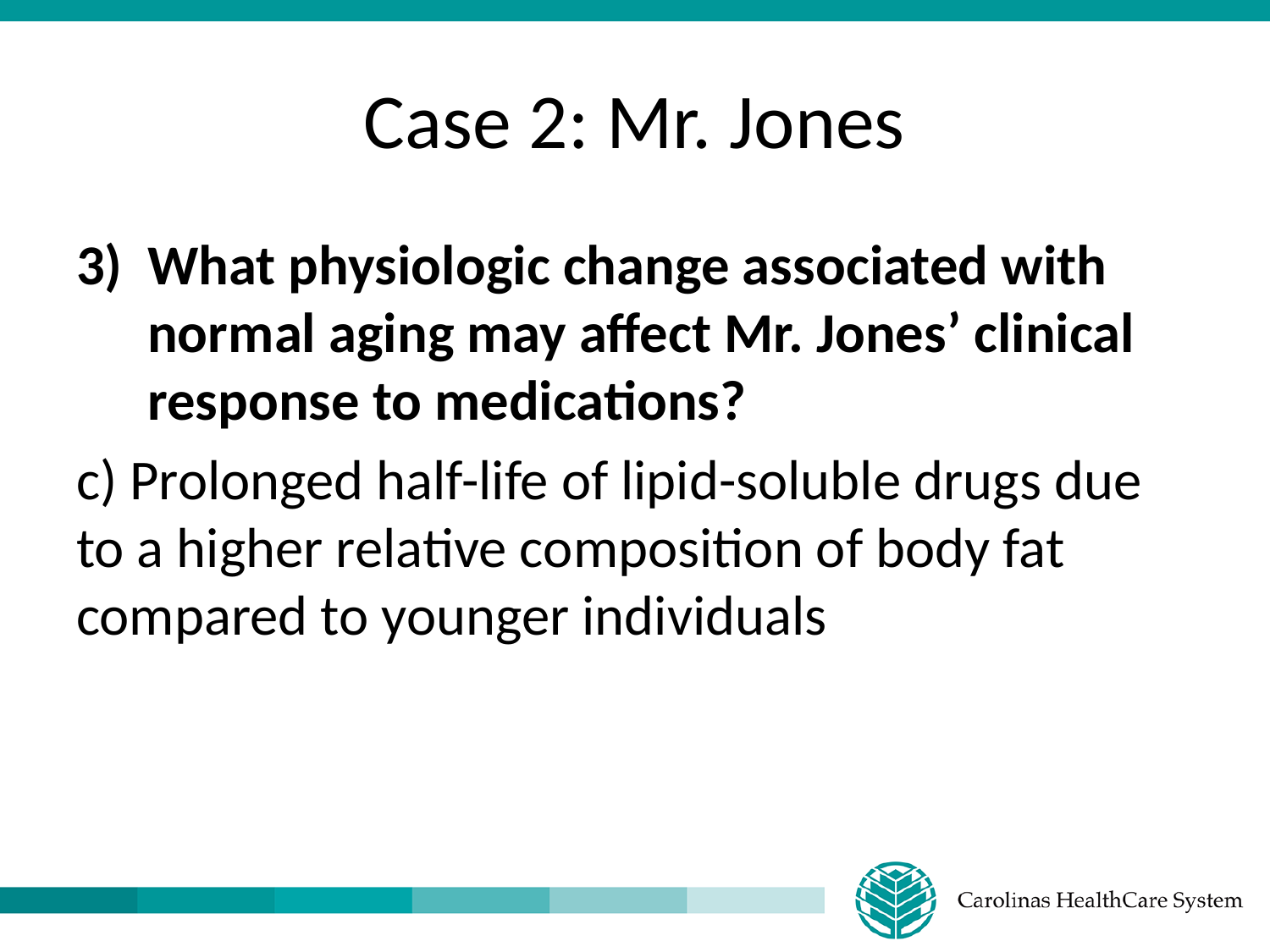

# Case 2: Mr. Jones
What physiologic change associated with normal aging may affect Mr. Jones’ clinical response to medications?
c) Prolonged half-life of lipid-soluble drugs due to a higher relative composition of body fat compared to younger individuals